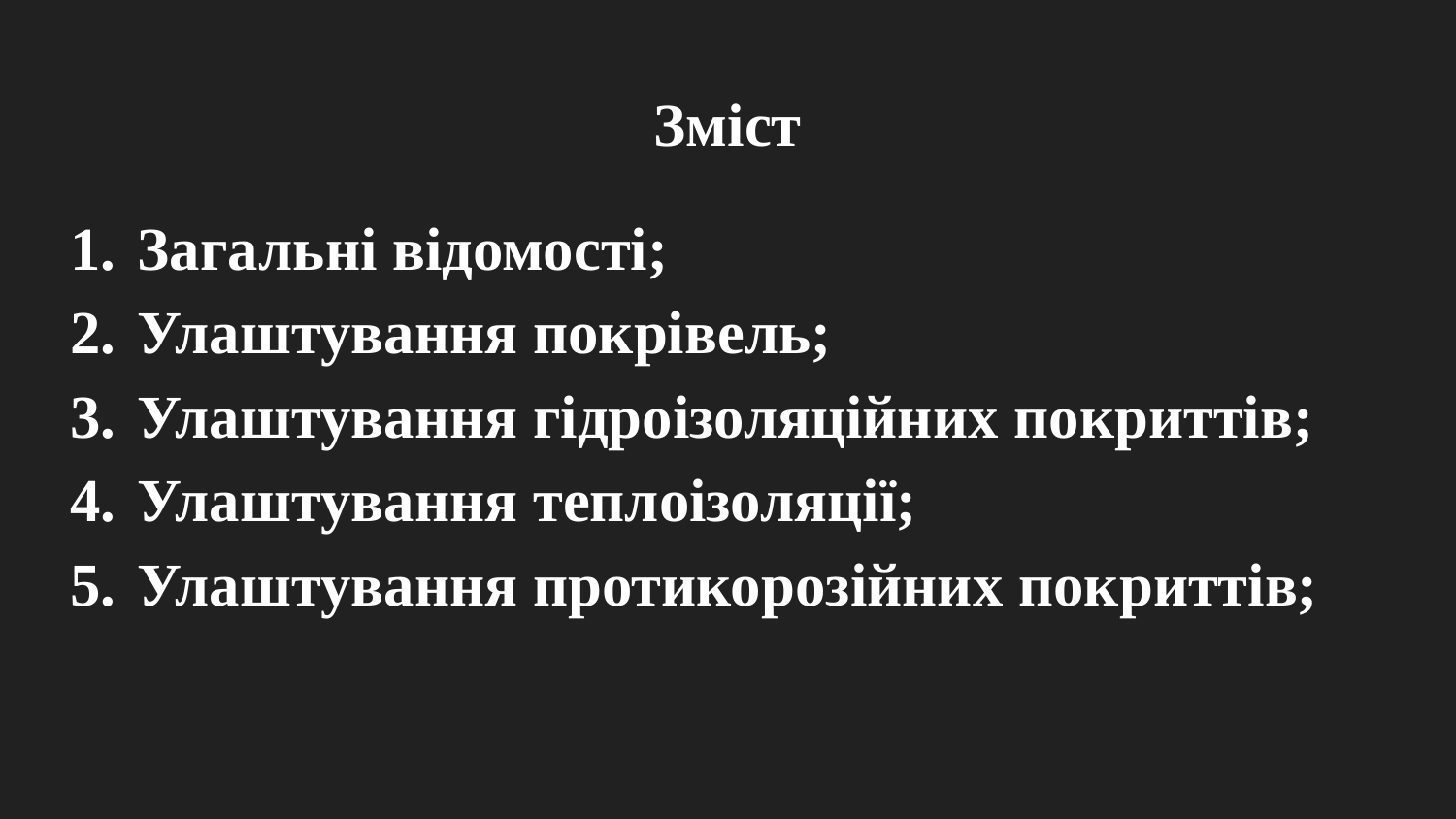

# Зміст
Загальні відомості;
Улаштування покрівель;
Улаштування гідроізоляційних покриттів;
Улаштування теплоізоляції;
Улаштування протикорозійних покриттів;